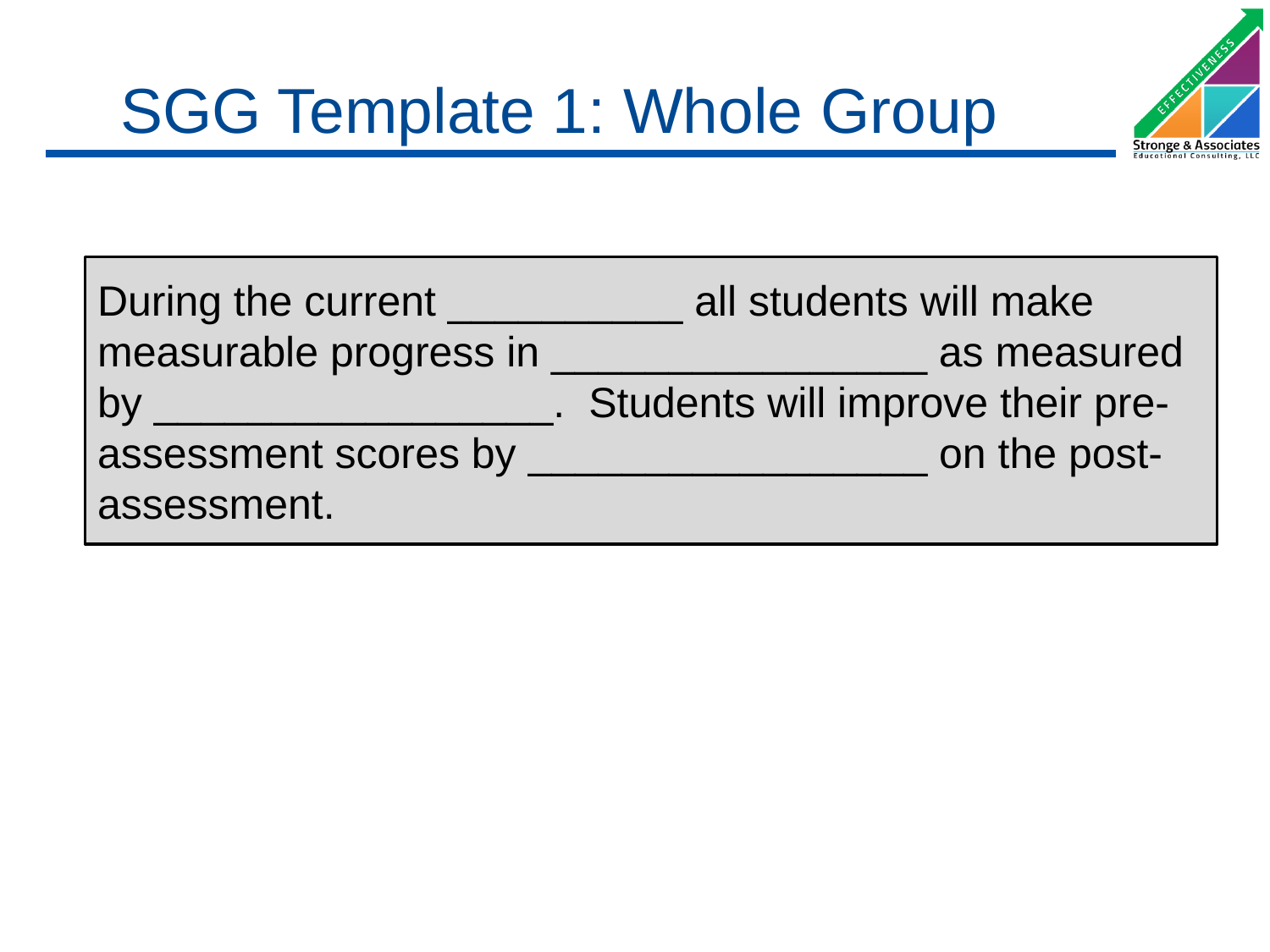

# SGG Template 1: Whole Group
During the current __________ all students will make measurable progress in ________________ as measured by _________________.  Students will improve their pre-assessment scores by _________________ on the post-assessment.
1